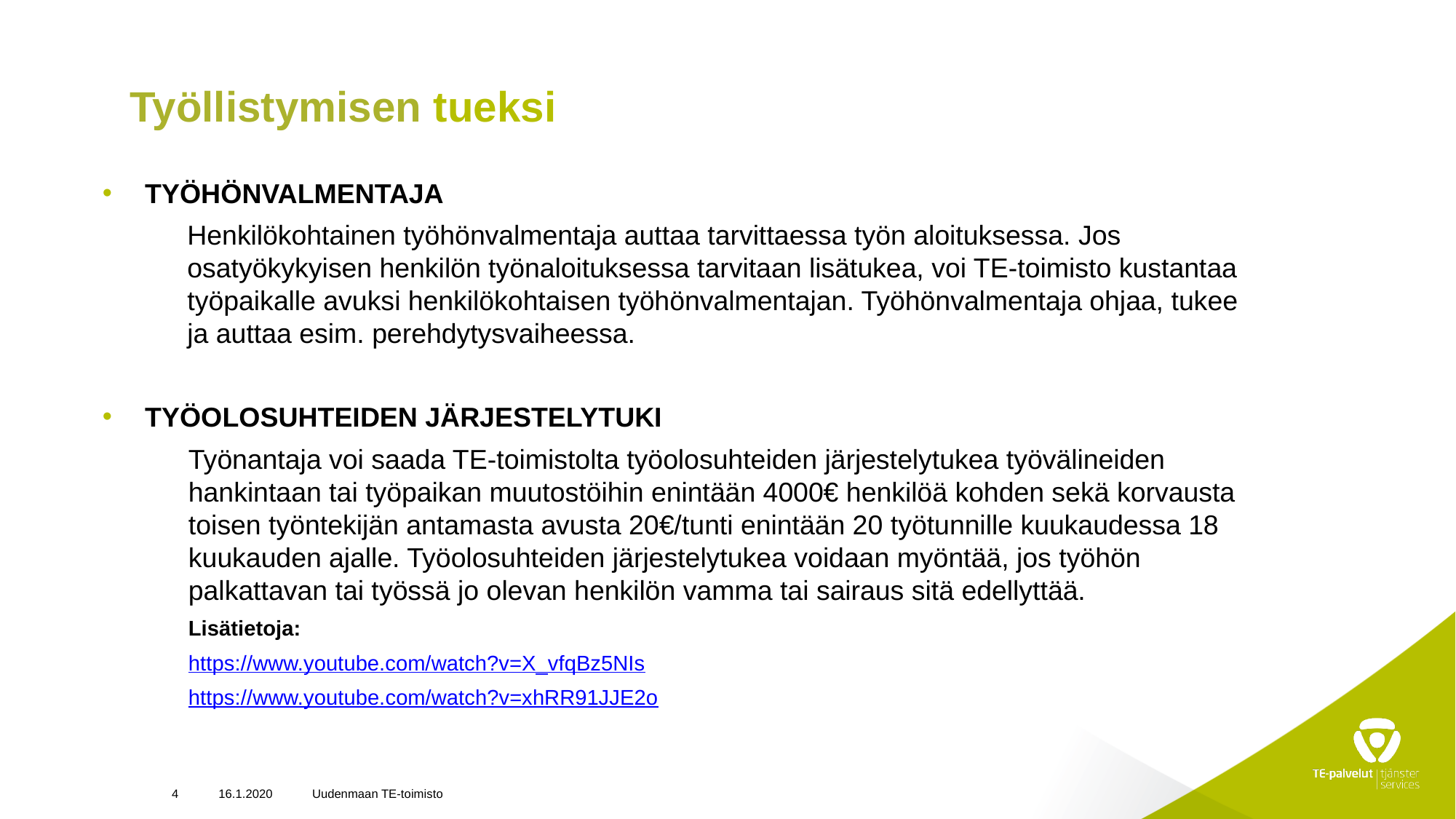

Työllistymisen tueksi
TYÖHÖNVALMENTAJA
Henkilökohtainen työhönvalmentaja auttaa tarvittaessa työn aloituksessa. Jos osatyökykyisen henkilön työnaloituksessa tarvitaan lisätukea, voi TE-toimisto kustantaa työpaikalle avuksi henkilökohtaisen työhönvalmentajan. Työhönvalmentaja ohjaa, tukee ja auttaa esim. perehdytysvaiheessa.

TYÖOLOSUHTEIDEN JÄRJESTELYTUKI
Työnantaja voi saada TE-toimistolta työolosuhteiden järjestelytukea työvälineiden hankintaan tai työpaikan muutostöihin enintään 4000€ henkilöä kohden sekä korvausta toisen työntekijän antamasta avusta 20€/tunti enintään 20 työtunnille kuukaudessa 18 kuukauden ajalle. Työolosuhteiden järjestelytukea voidaan myöntää, jos työhön palkattavan tai työssä jo olevan henkilön vamma tai sairaus sitä edellyttää.
Lisätietoja:
https://www.youtube.com/watch?v=X_vfqBz5NIs
https://www.youtube.com/watch?v=xhRR91JJE2o
4
16.1.2020
Uudenmaan TE-toimisto